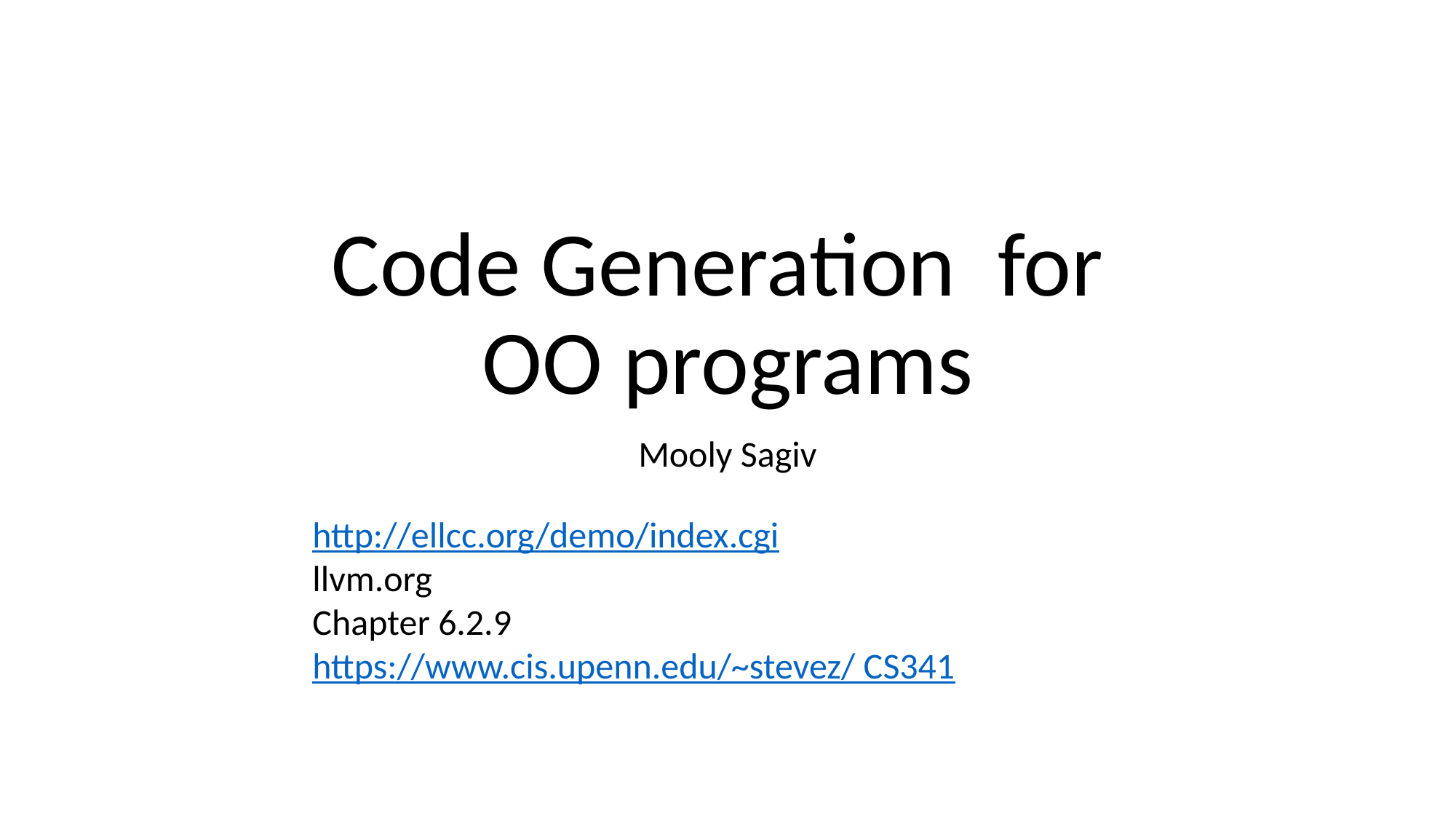

# Code Generation  for OO programs
Mooly Sagiv
http://ellcc.org/demo/index.cgi
llvm.org
Chapter 6.2.9
https://www.cis.upenn.edu/~stevez/ CS341